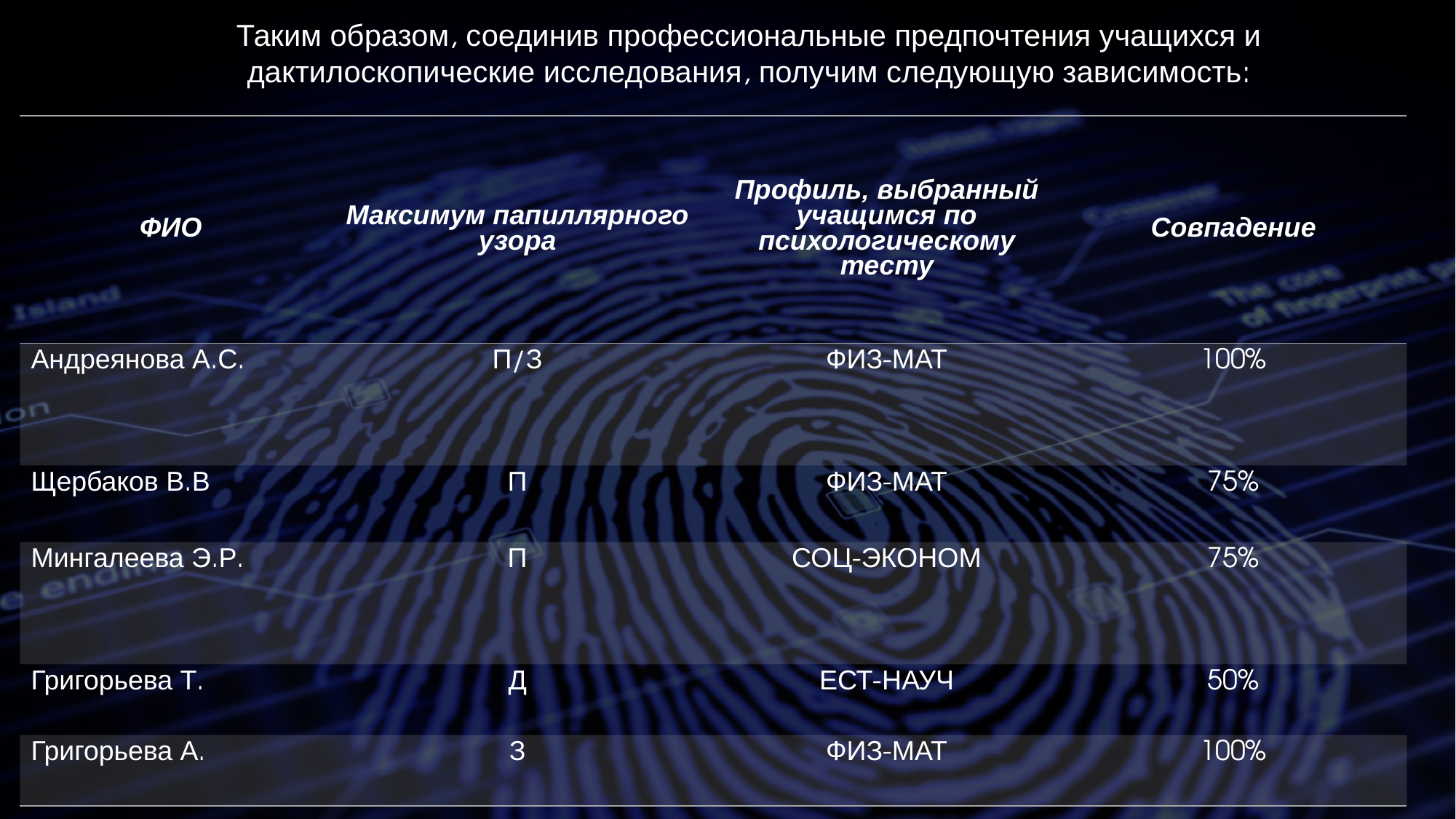

Таким образом, соединив профессиональные предпочтения учащихся и дактилоскопические исследования, получим следующую зависимость:
| ФИО | Максимум папиллярного узора | Профиль, выбранный учащимся по психологическому тесту | Совпадение |
| --- | --- | --- | --- |
| Андреянова А.С. | П/З | ФИЗ-МАТ | 100% |
| Щербаков В.В | П | ФИЗ-МАТ | 75% |
| Мингалеева Э.Р. | П | СОЦ-ЭКОНОМ | 75% |
| Григорьева Т. | Д | ЕСТ-НАУЧ | 50% |
| Григорьева А. | З | ФИЗ-МАТ | 100% |